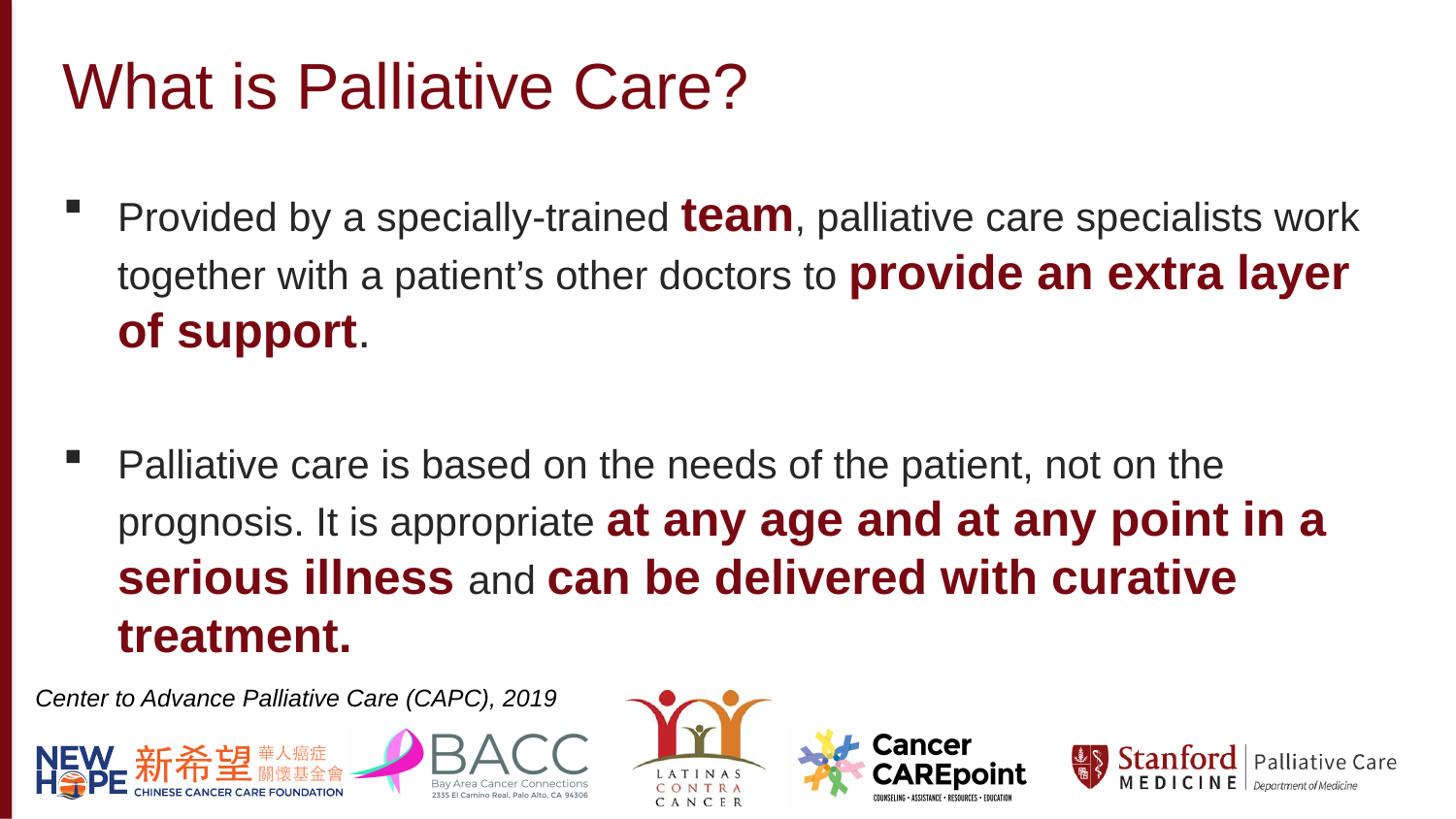

What is Palliative Care?
Provided by a specially-trained team, palliative care specialists work together with a patient’s other doctors to provide an extra layer of support.

Palliative care is based on the needs of the patient, not on the prognosis. It is appropriate at any age and at any point in a serious illness and can be delivered with curative treatment.
Center to Advance Palliative Care (CAPC), 2019